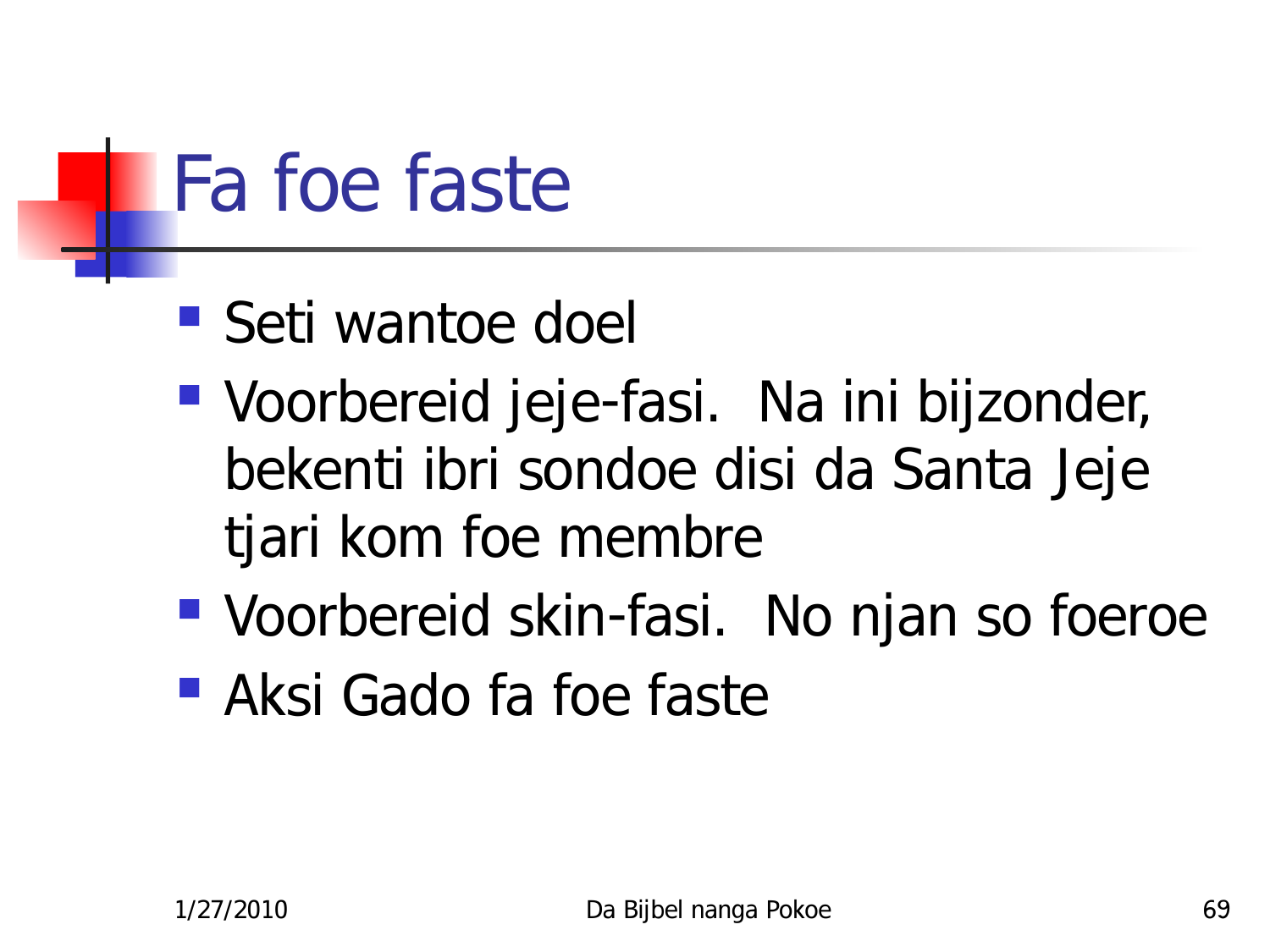

# Fa foe faste
Seti wantoe doel
Voorbereid jeje-fasi.  Na ini bijzonder, bekenti ibri sondoe disi da Santa Jeje tjari kom foe membre
Voorbereid skin-fasi.  No njan so foeroe
Aksi Gado fa foe faste
1/27/2010
Da Bijbel nanga Pokoe
69